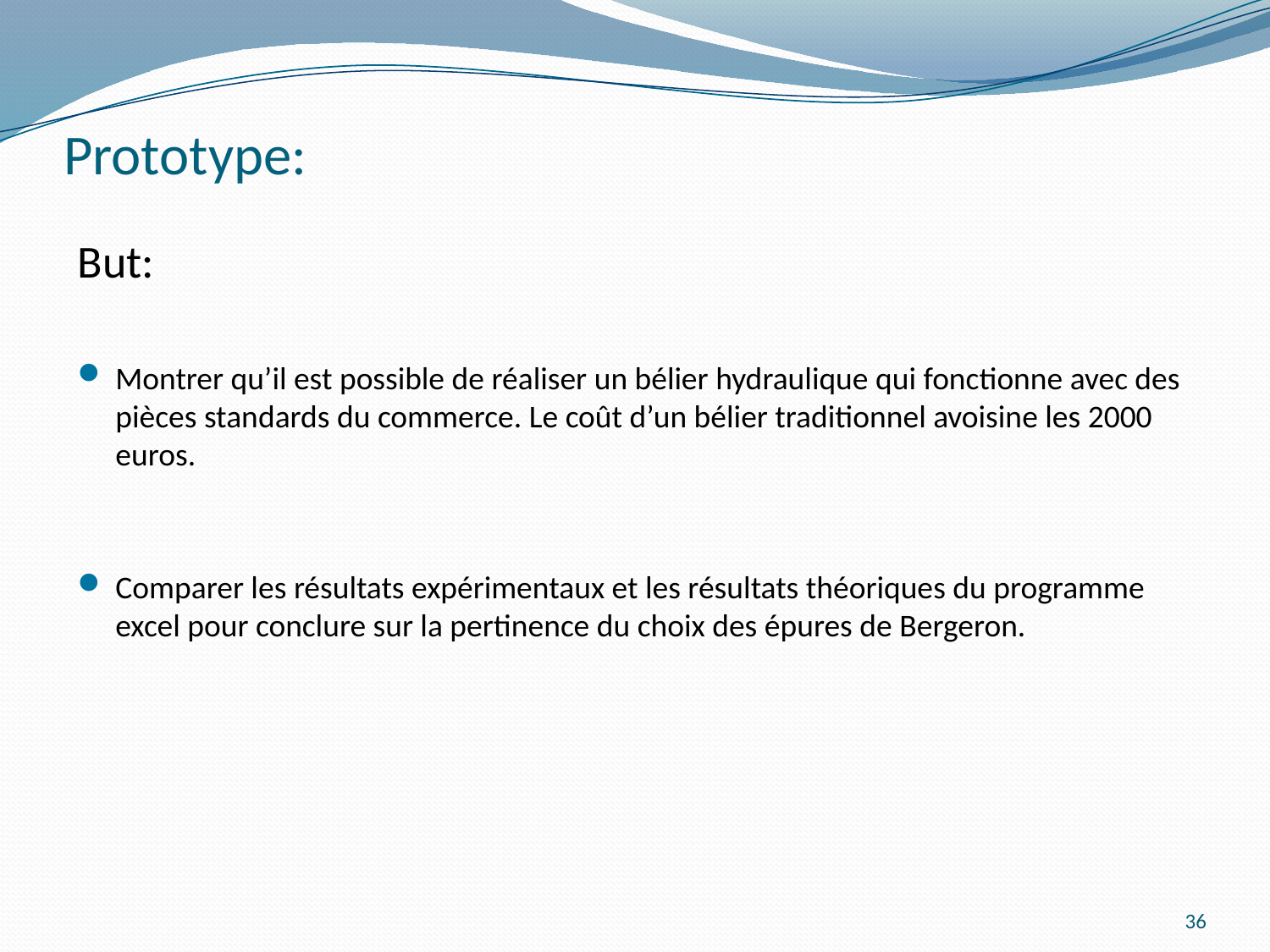

# Prototype:
But:

Montrer qu’il est possible de réaliser un bélier hydraulique qui fonctionne avec des pièces standards du commerce. Le coût d’un bélier traditionnel avoisine les 2000 euros.

Comparer les résultats expérimentaux et les résultats théoriques du programme excel pour conclure sur la pertinence du choix des épures de Bergeron.

36